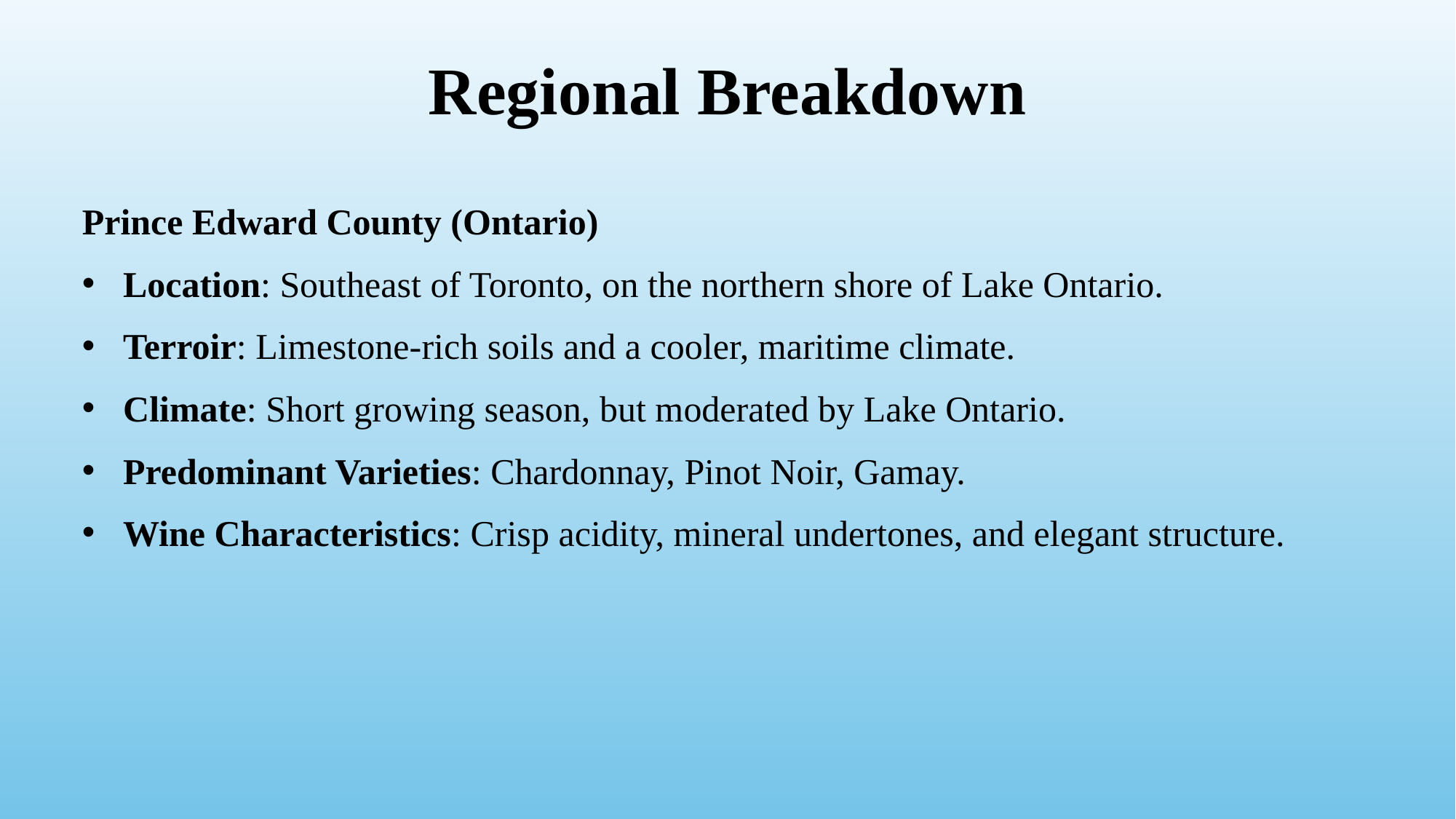

# Regional Breakdown
Prince Edward County (Ontario)
Location: Southeast of Toronto, on the northern shore of Lake Ontario.
Terroir: Limestone-rich soils and a cooler, maritime climate.
Climate: Short growing season, but moderated by Lake Ontario.
Predominant Varieties: Chardonnay, Pinot Noir, Gamay.
Wine Characteristics: Crisp acidity, mineral undertones, and elegant structure.